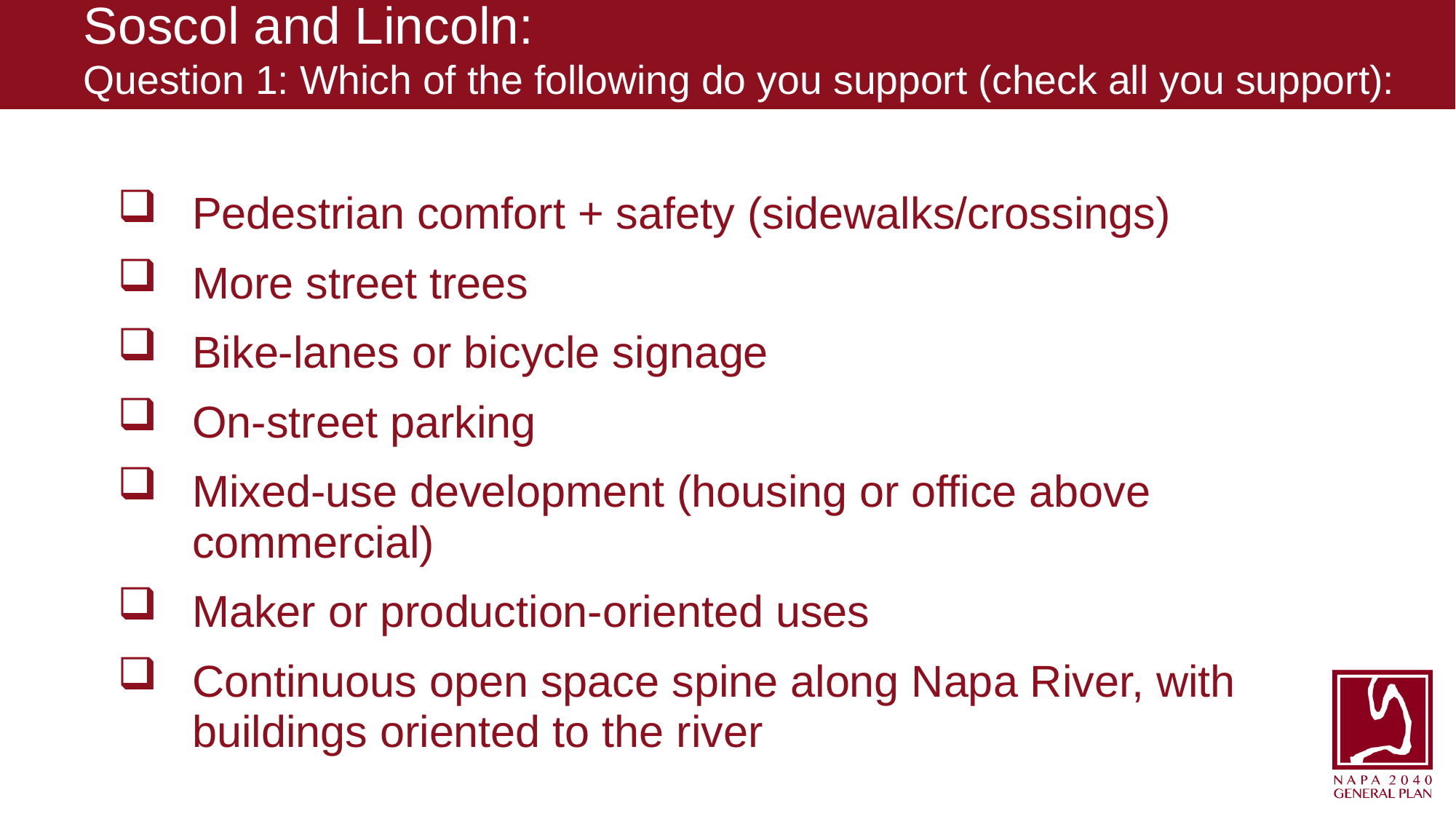

Soscol and Lincoln:
Question 1: Which of the following do you support (check all you support):

Pedestrian comfort + safety (sidewalks/crossings)
More street trees
Bike-lanes or bicycle signage
On-street parking
Mixed-use development (housing or office above commercial)
Maker or production-oriented uses
Continuous open space spine along Napa River, with buildings oriented to the river